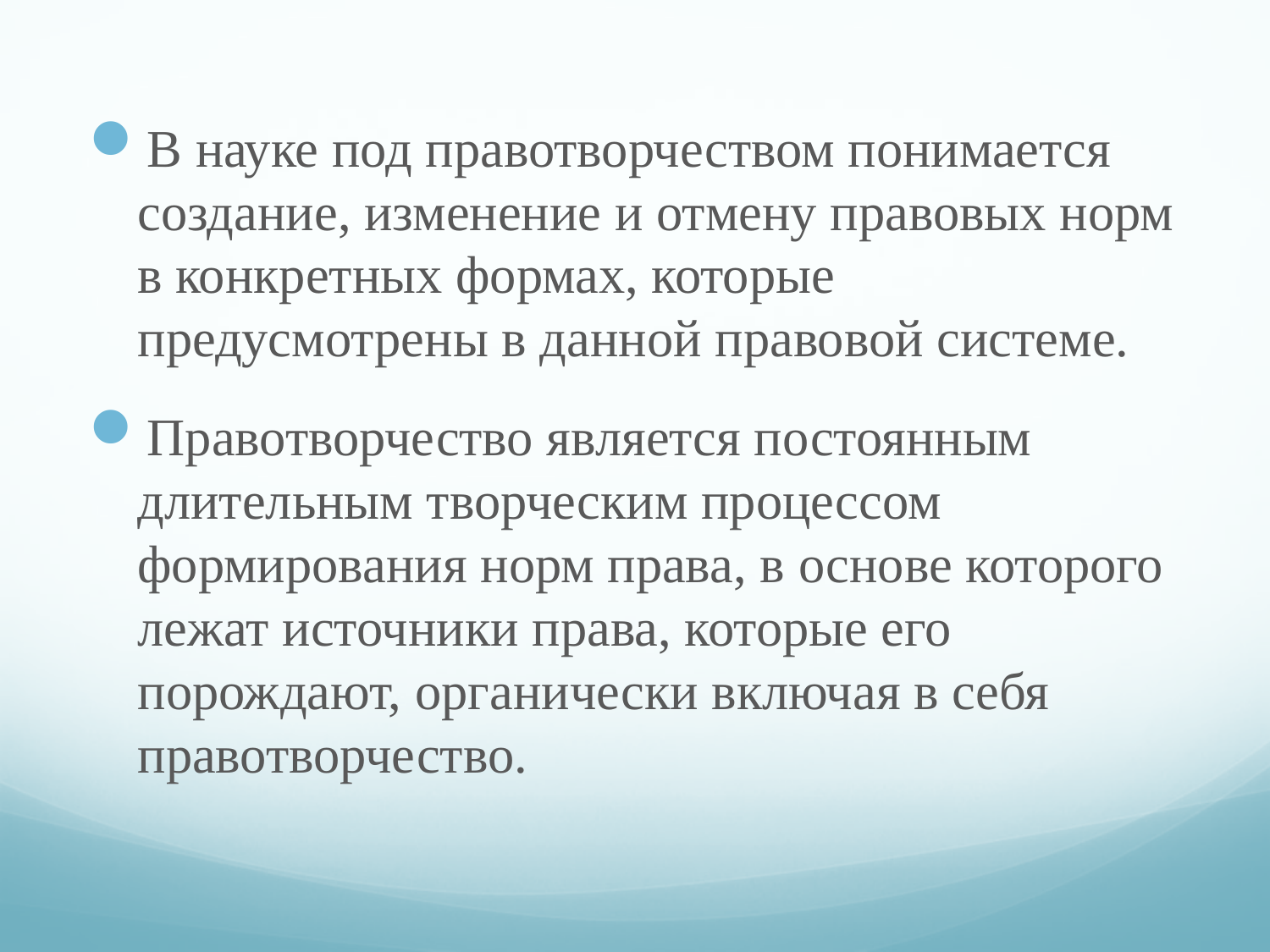

#
В науке под правотворчеством понимается создание, изменение и отмену правовых норм в конкретных формах, которые предусмотрены в данной правовой системе.
Правотворчество является постоянным длительным творческим процессом формирования норм права, в основе которого лежат источники права, которые его порождают, органически включая в себя правотворчество.